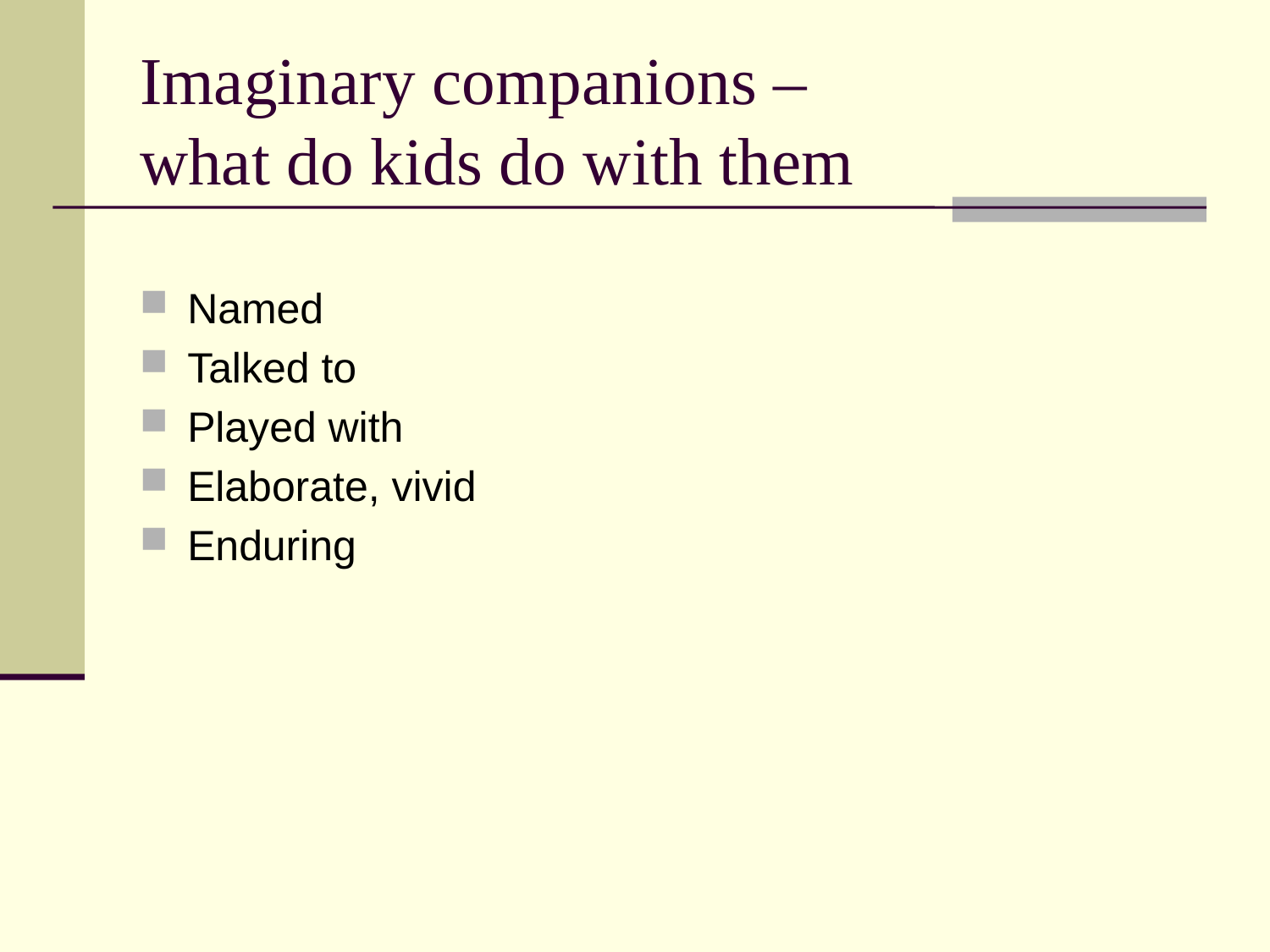

# Imaginary companions – what do kids do with them
Named
Talked to
Played with
Elaborate, vivid
Enduring